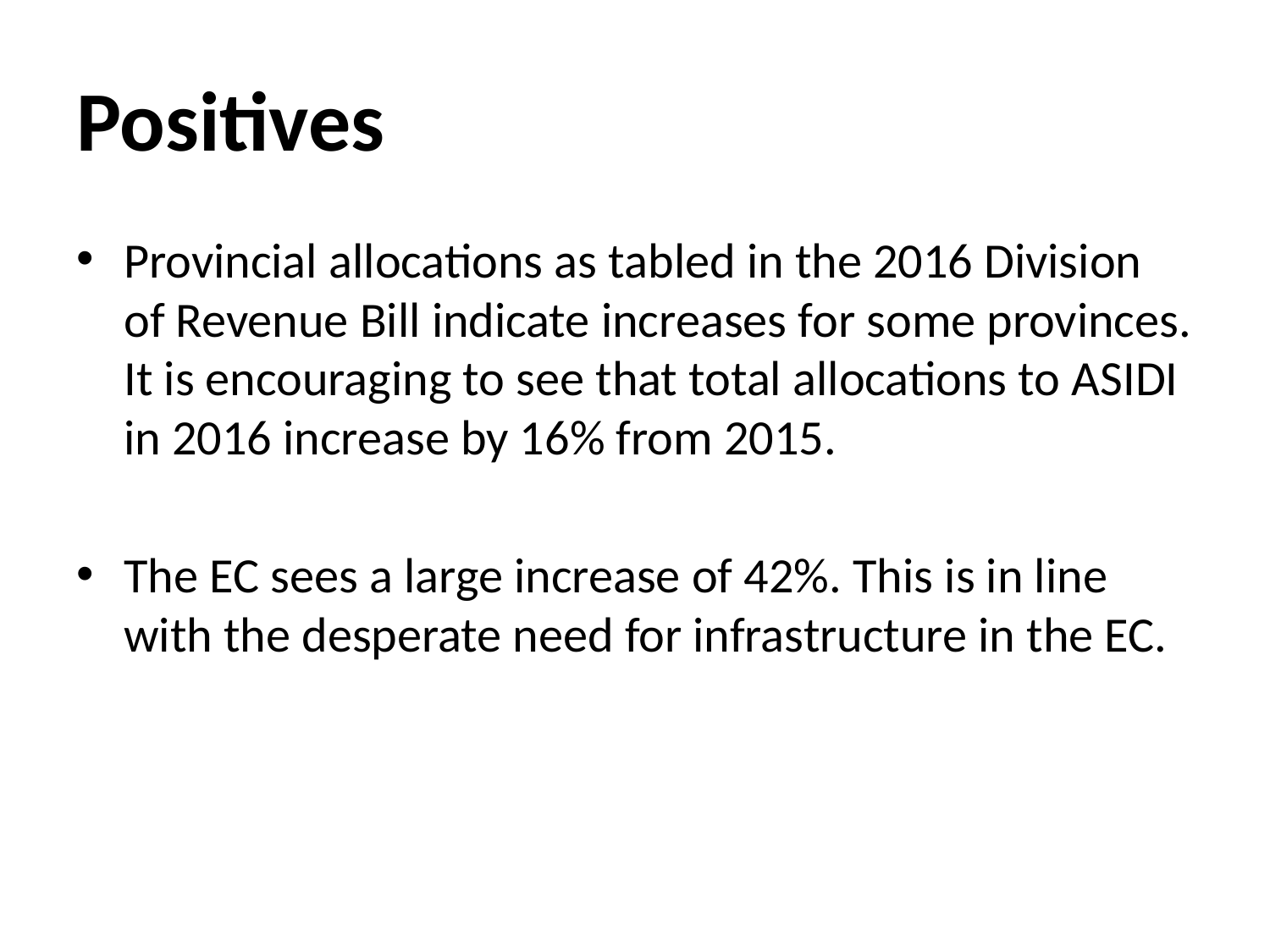

# Positives
Provincial allocations as tabled in the 2016 Division of Revenue Bill indicate increases for some provinces. It is encouraging to see that total allocations to ASIDI in 2016 increase by 16% from 2015.

The EC sees a large increase of 42%. This is in line with the desperate need for infrastructure in the EC.